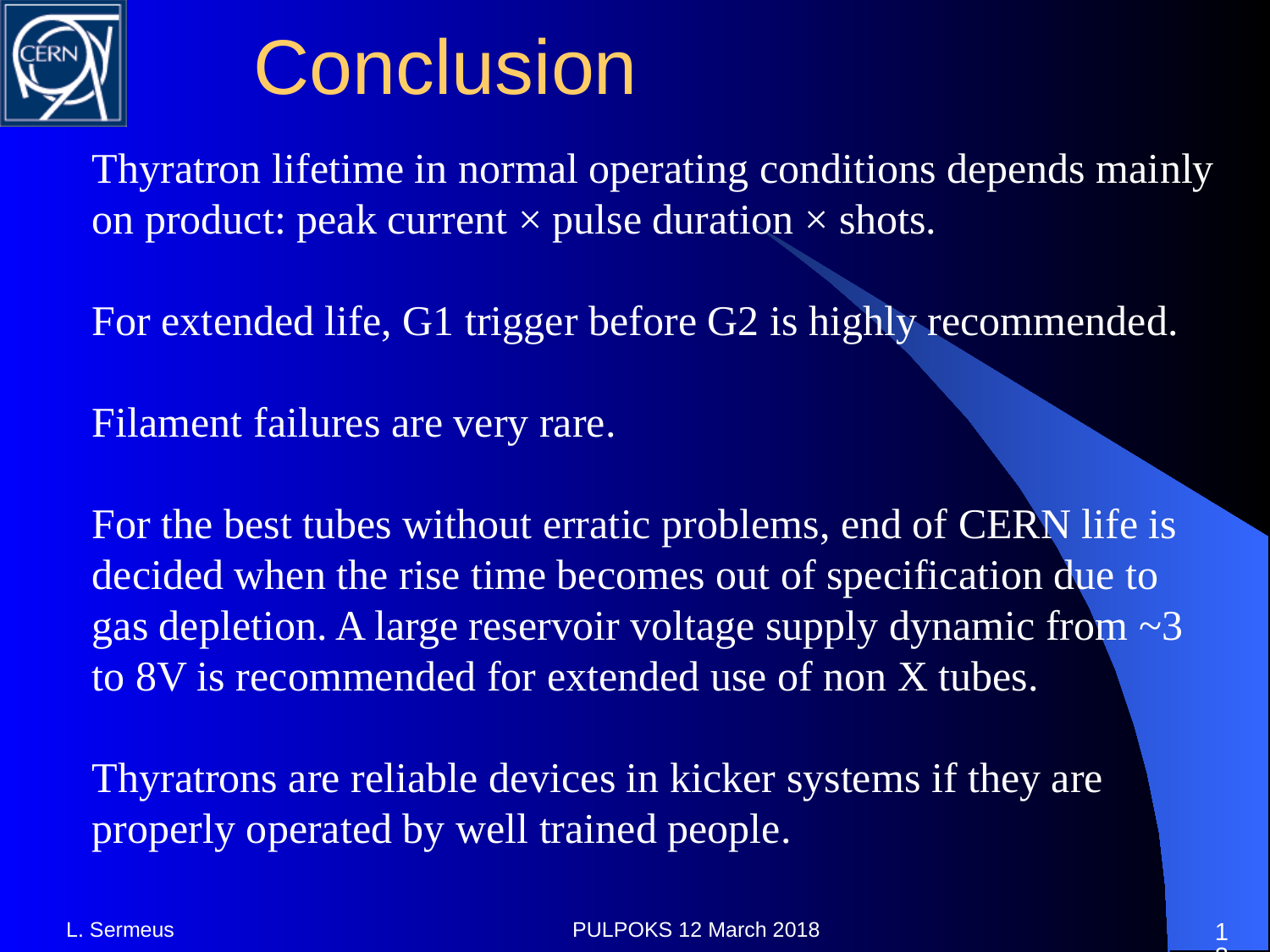

# Conclusion
Thyratron lifetime in normal operating conditions depends mainly on product: peak current × pulse duration × shots.

For extended life, G1 trigger before G2 is highly recommended.

Filament failures are very rare.

For the best tubes without erratic problems, end of CERN life is decided when the rise time becomes out of specification due to gas depletion. A large reservoir voltage supply dynamic from ~3 to 8V is recommended for extended use of non X tubes.

Thyratrons are reliable devices in kicker systems if they are properly operated by well trained people.

L. Sermeus
PULPOKS 12 March 2018
18